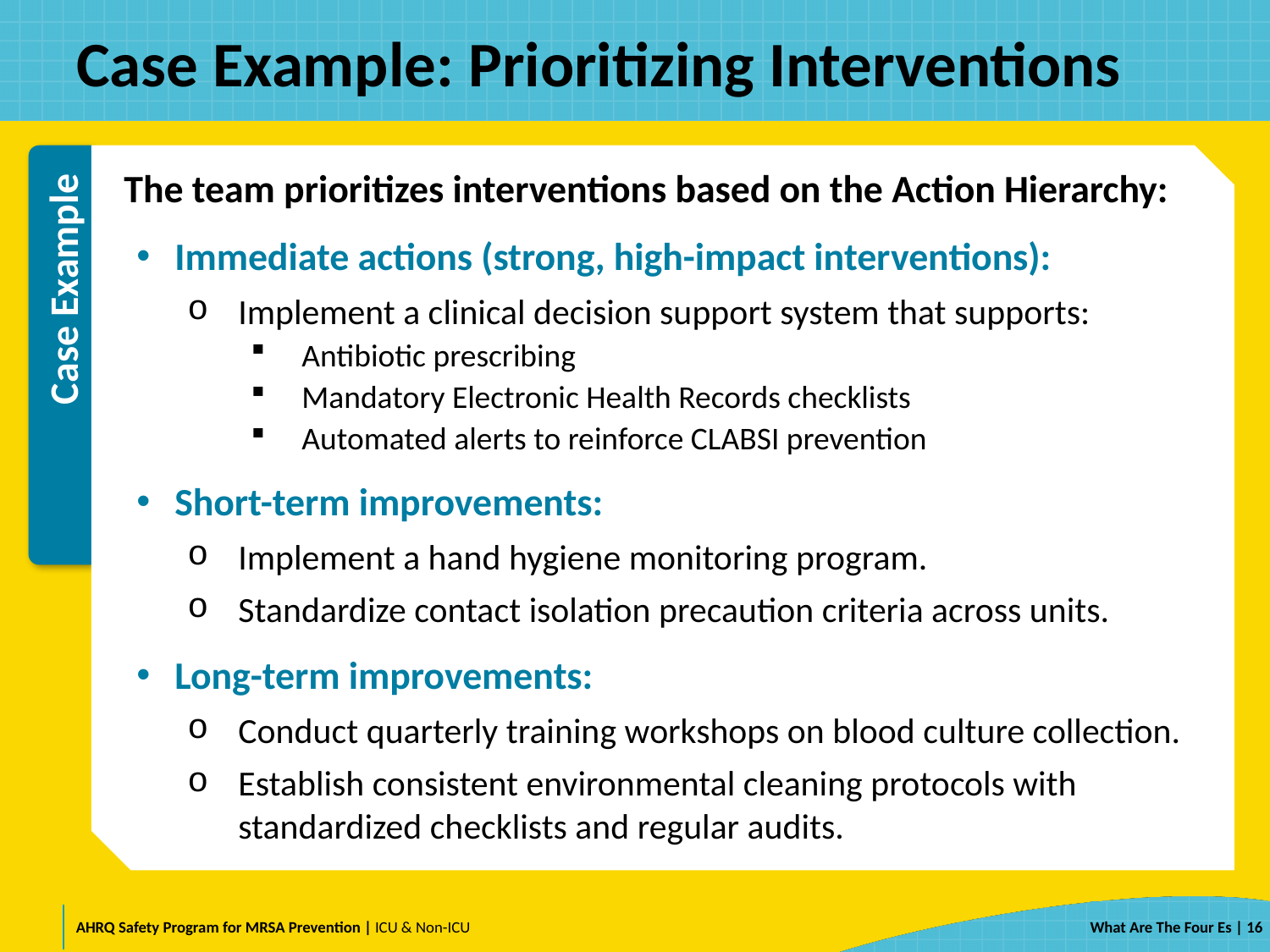

# Case Example: Prioritizing Interventions
The team prioritizes interventions based on the Action Hierarchy:
Immediate actions (strong, high-impact interventions):
Implement a clinical decision support system that supports:
Antibiotic prescribing
Mandatory Electronic Health Records checklists
Automated alerts to reinforce CLABSI prevention
Short-term improvements:
Implement a hand hygiene monitoring program.
Standardize contact isolation precaution criteria across units.
Long-term improvements:
Conduct quarterly training workshops on blood culture collection.
Establish consistent environmental cleaning protocols with standardized checklists and regular audits.
 | 16